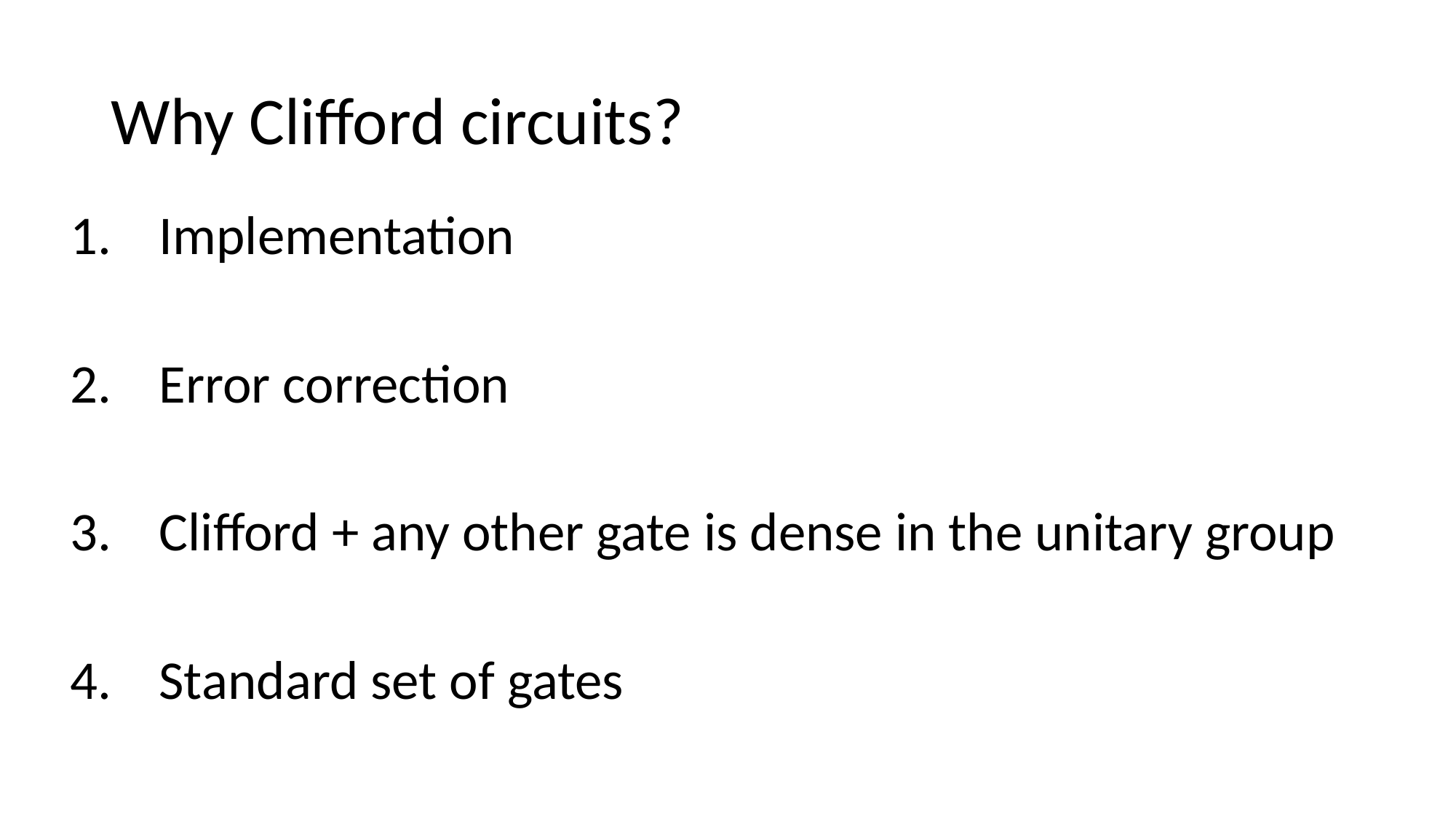

# Why Clifford circuits?
Implementation

Error correction

Clifford + any other gate is dense in the unitary group

Standard set of gates